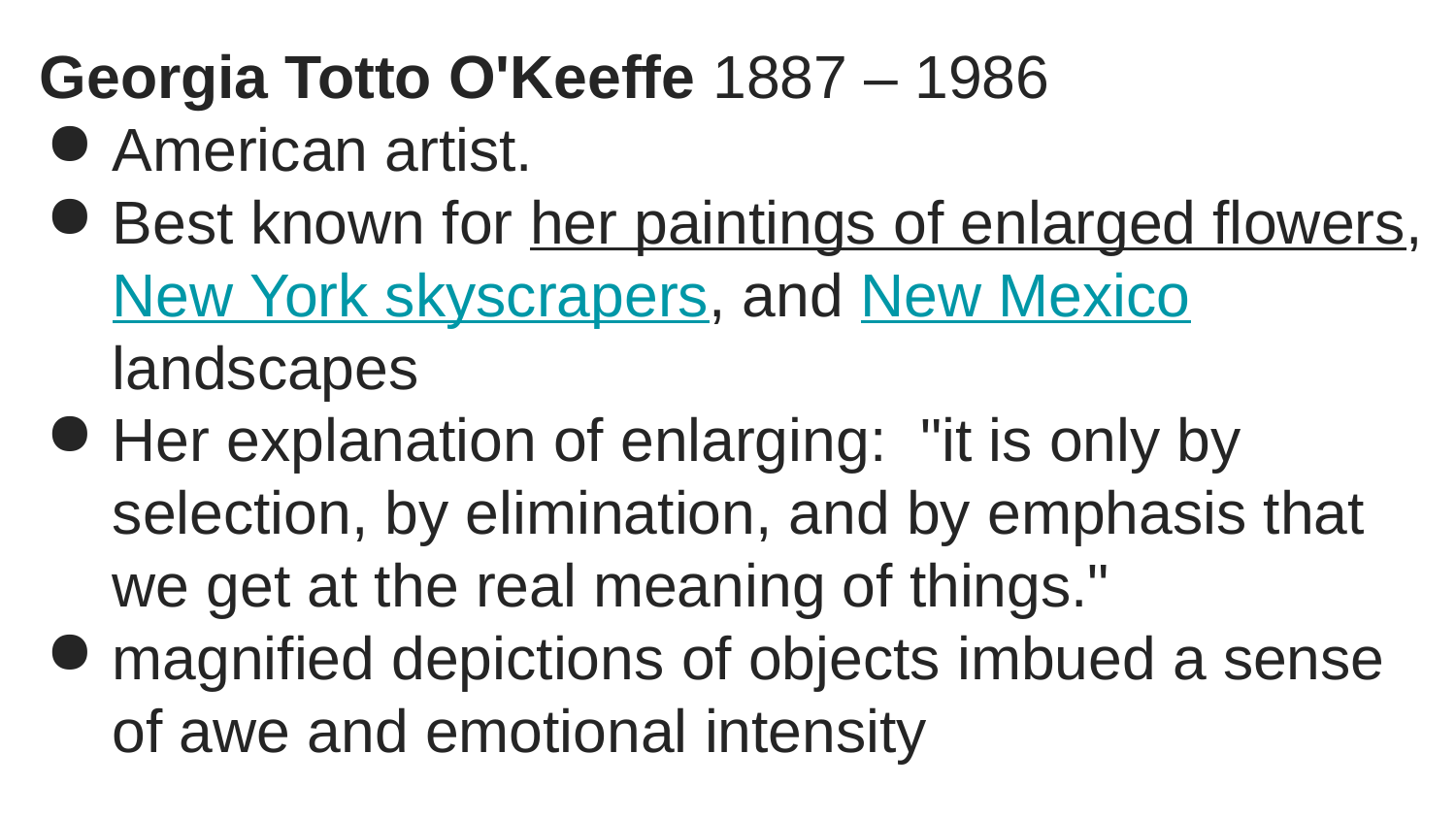

Georgia Totto O'Keeffe 1887 – 1986
American artist.
Best known for her paintings of enlarged flowers, New York skyscrapers, and New Mexico landscapes
Her explanation of enlarging:  "it is only by selection, by elimination, and by emphasis that we get at the real meaning of things."
magnified depictions of objects imbued a sense of awe and emotional intensity